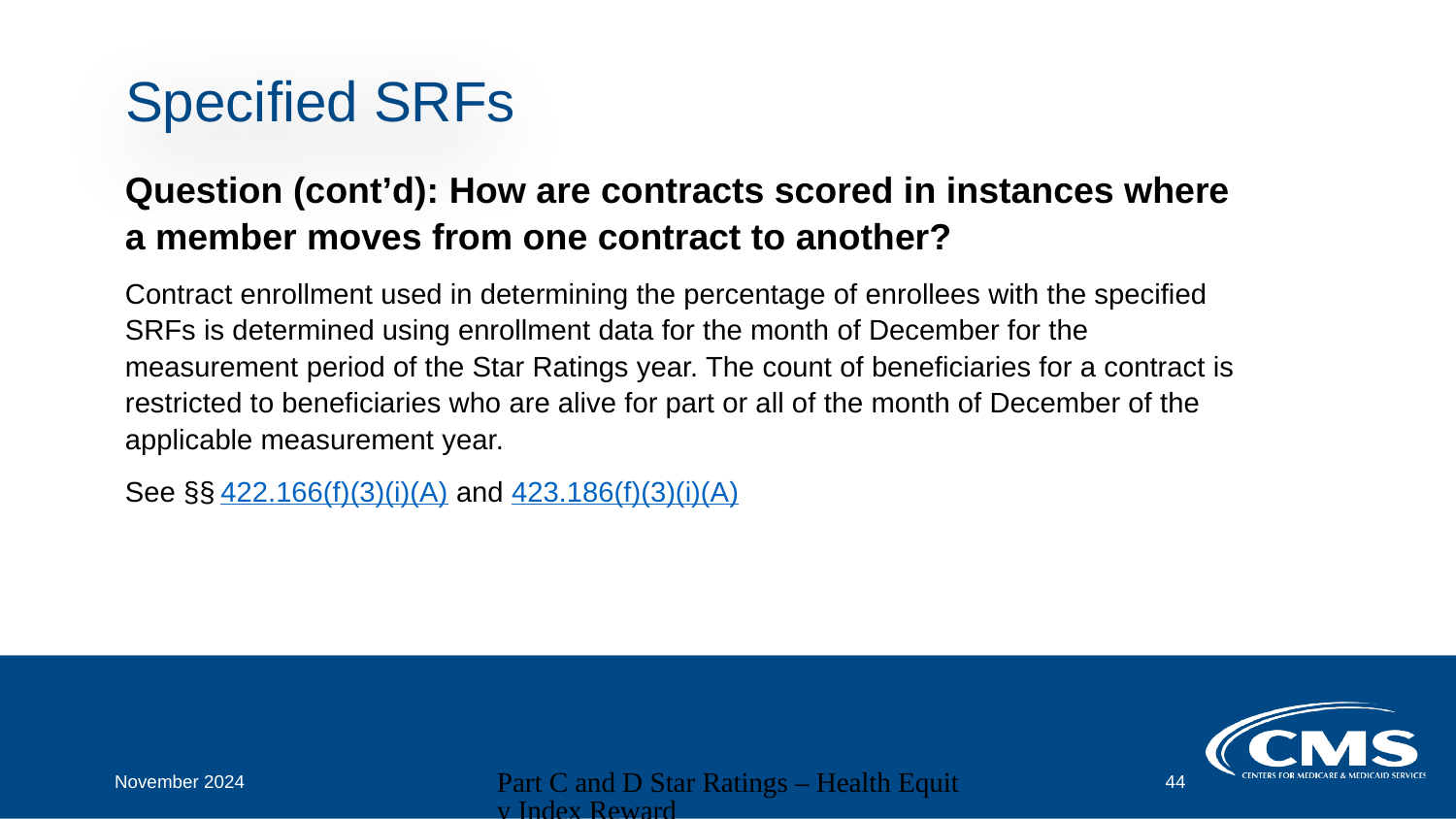

# Specified SRFs
Question (cont’d): How are contracts scored in instances where a member moves from one contract to another?
Contract enrollment used in determining the percentage of enrollees with the specified SRFs is determined using enrollment data for the month of December for the measurement period of the Star Ratings year. The count of beneficiaries for a contract is restricted to beneficiaries who are alive for part or all of the month of December of the applicable measurement year.
See §§ 422.166(f)(3)(i)(A) and 423.186(f)(3)(i)(A)

November 2024
Part C and D Star Ratings – Health Equity Index Reward
44